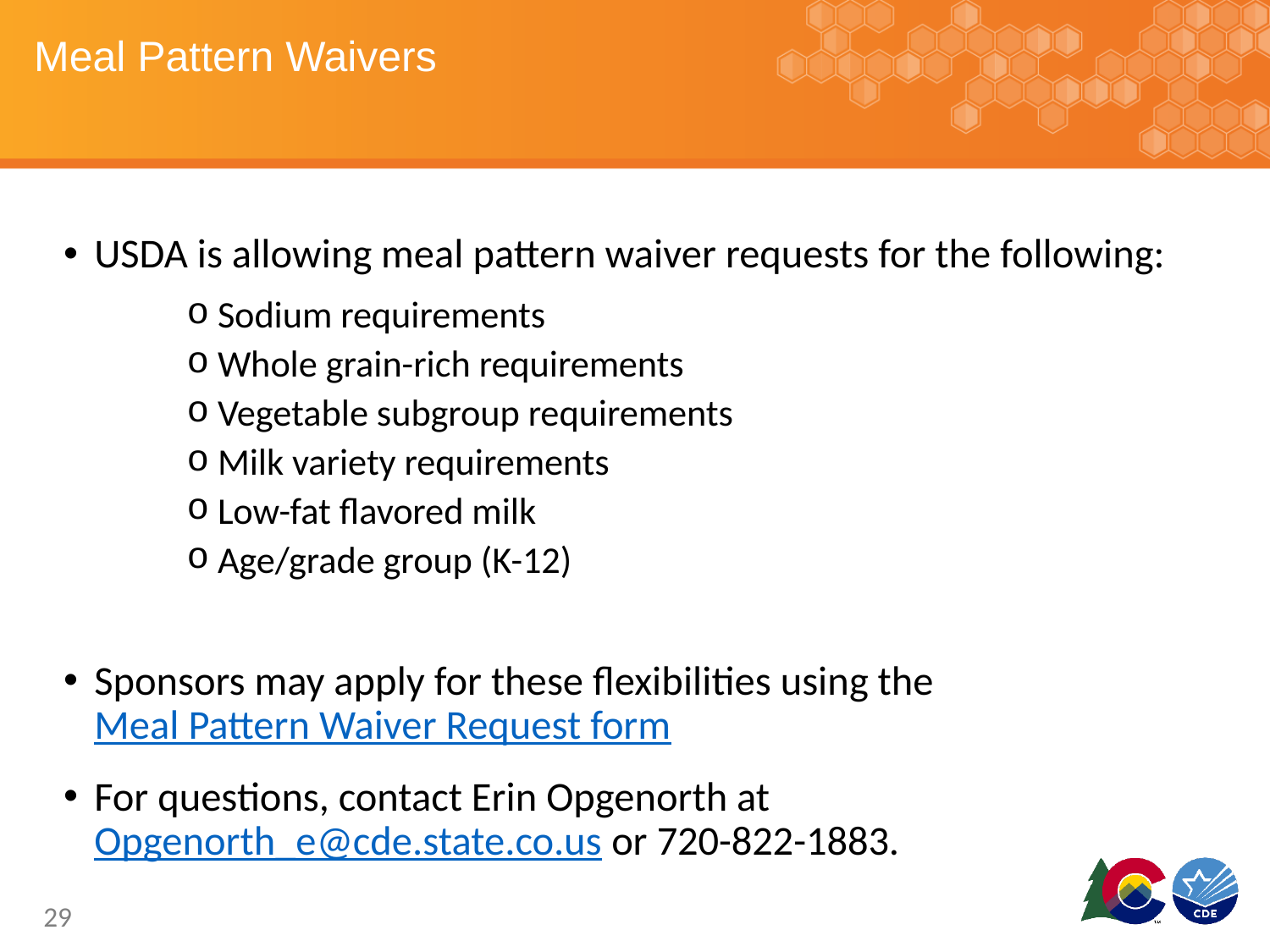

# Meal Pattern Waivers
USDA is allowing meal pattern waiver requests for the following:
Sodium requirements
Whole grain-rich requirements
Vegetable subgroup requirements
Milk variety requirements
Low-fat flavored milk
Age/grade group (K-12)

Sponsors may apply for these flexibilities using the Meal Pattern Waiver Request form
For questions, contact Erin Opgenorth at Opgenorth_e@cde.state.co.us or 720-822-1883.
29